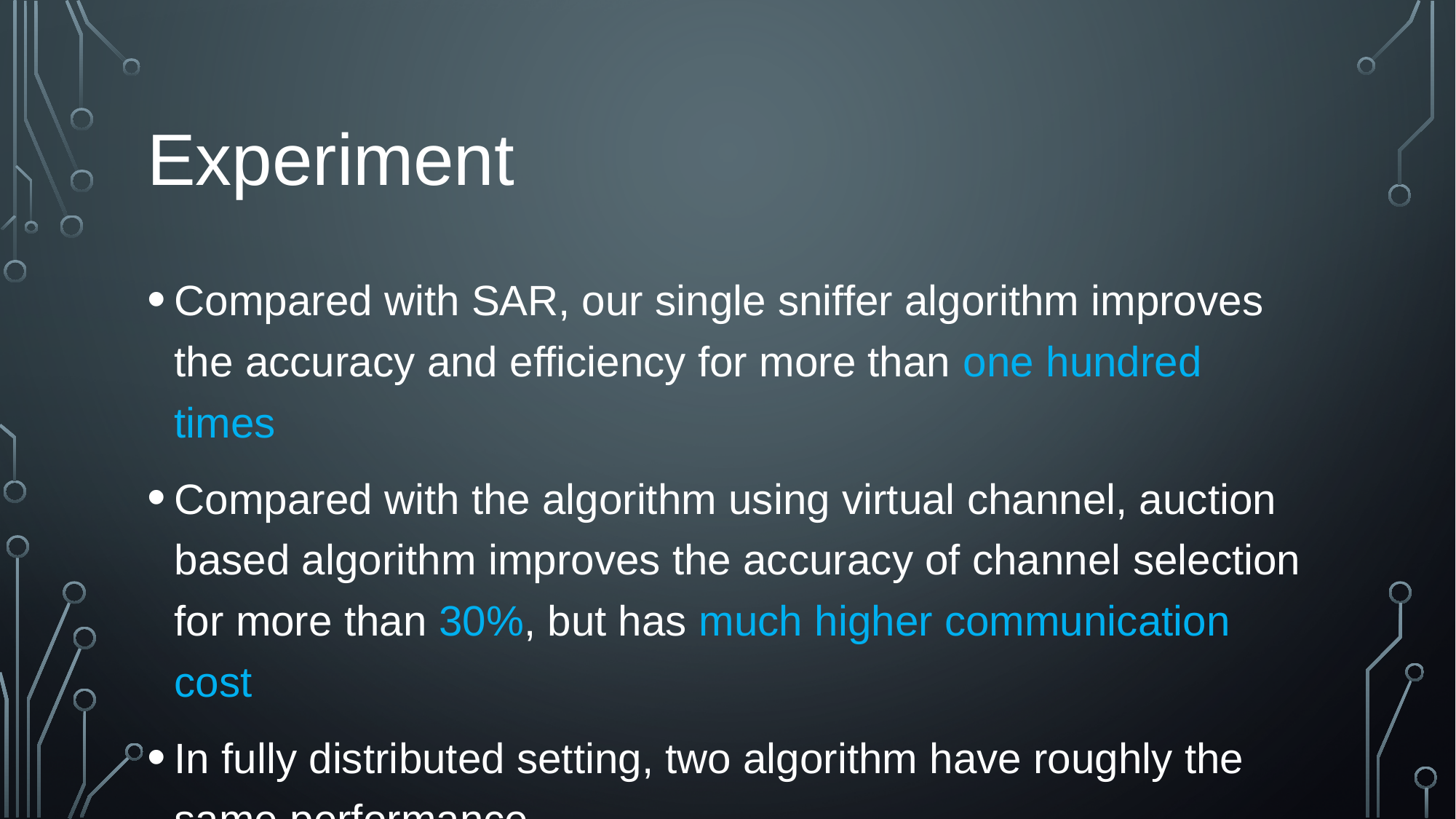

# Experiment
Compared with SAR, our single sniffer algorithm improves the accuracy and efficiency for more than one hundred times
Compared with the algorithm using virtual channel, auction based algorithm improves the accuracy of channel selection for more than 30%, but has much higher communication cost
In fully distributed setting, two algorithm have roughly the same performance